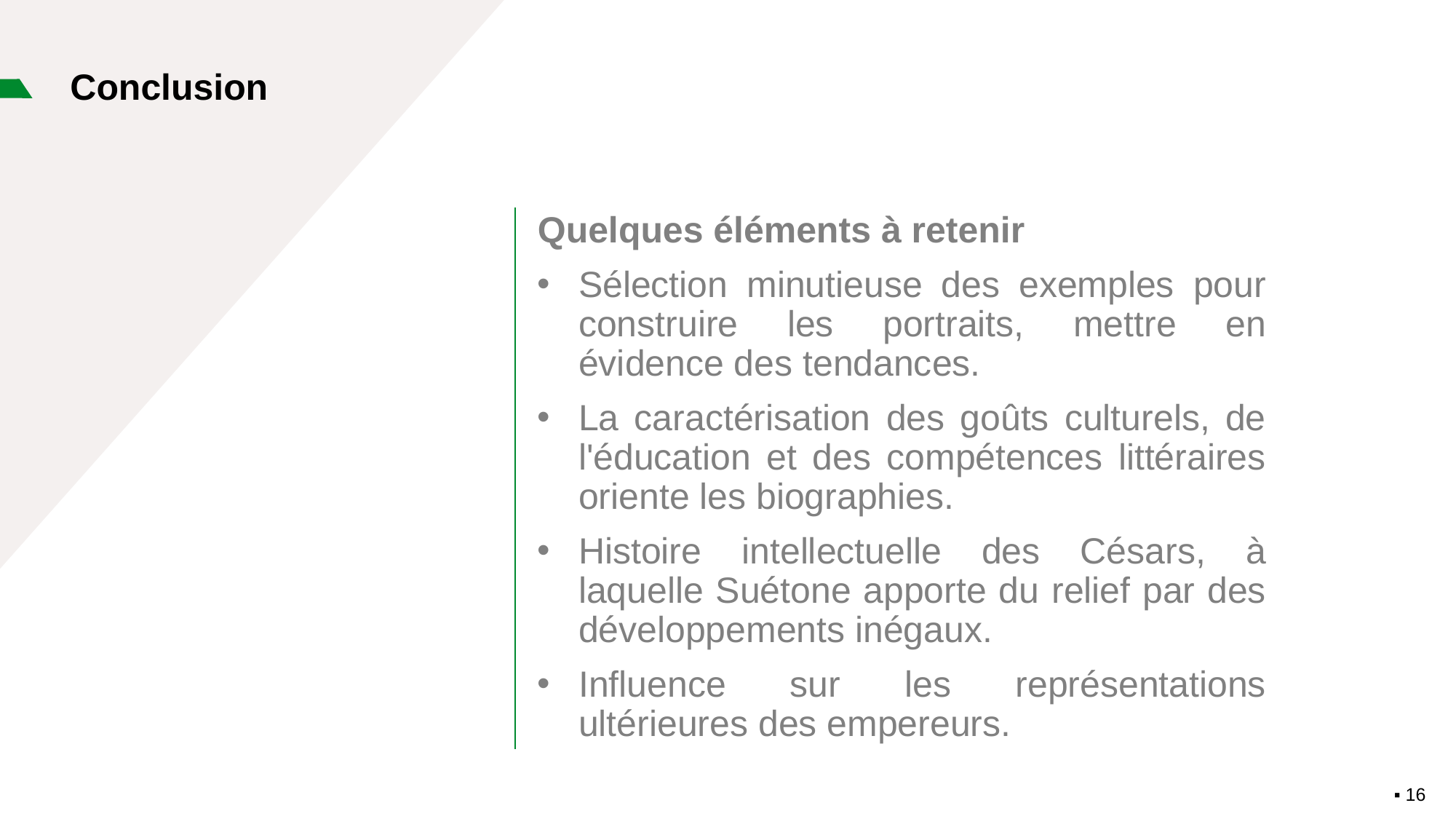

# Conclusion
Quelques éléments à retenir
Sélection minutieuse des exemples pour construire les portraits, mettre en évidence des tendances.
La caractérisation des goûts culturels, de l'éducation et des compétences littéraires oriente les biographies.
Histoire intellectuelle des Césars, à laquelle Suétone apporte du relief par des développements inégaux.
Influence sur les représentations ultérieures des empereurs.

▪︎ 16